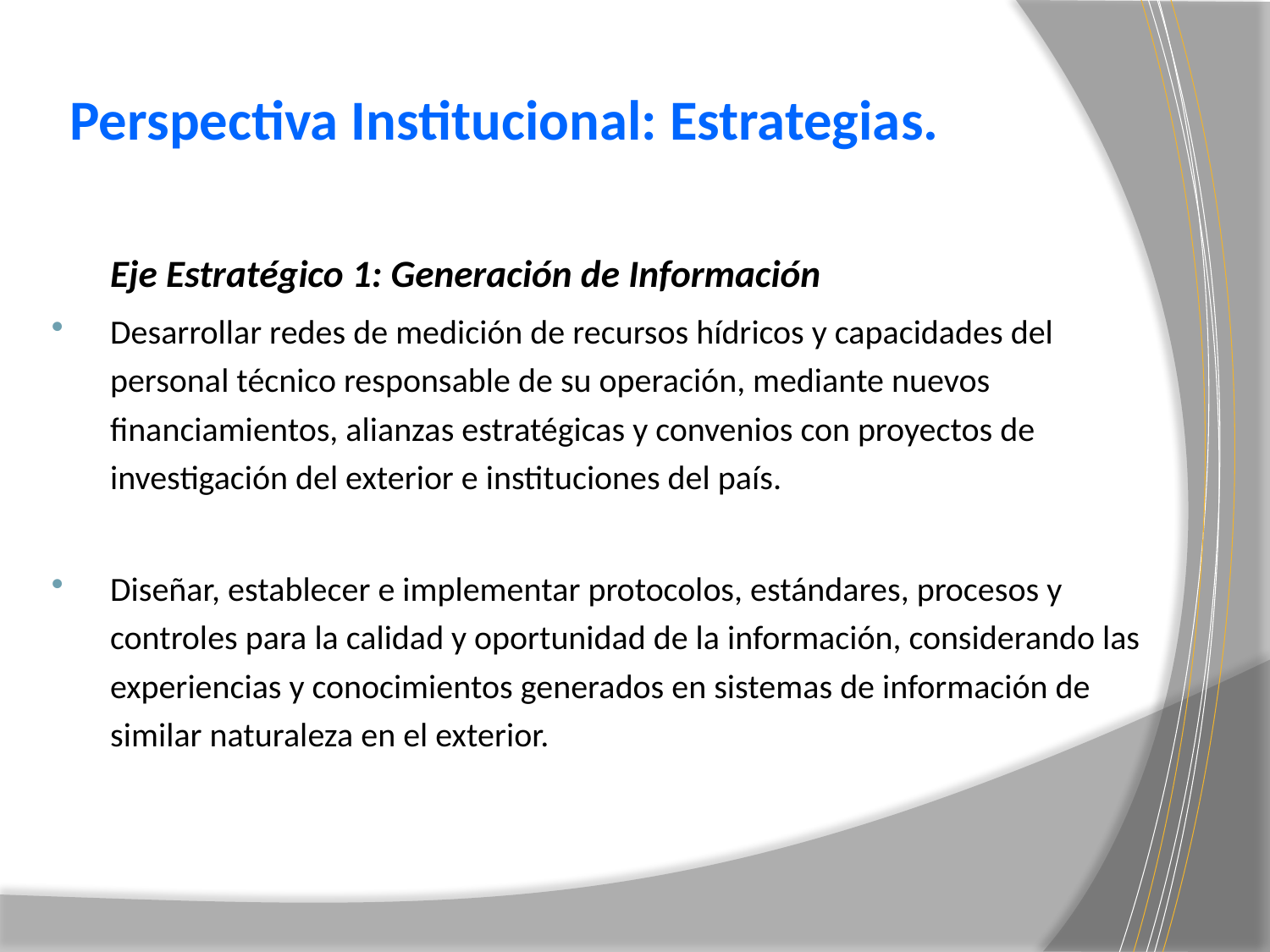

# Perspectiva Institucional: Estrategias.
	Eje Estratégico 1: Generación de Información
Desarrollar redes de medición de recursos hídricos y capacidades del personal técnico responsable de su operación, mediante nuevos financiamientos, alianzas estratégicas y convenios con proyectos de investigación del exterior e instituciones del país.

Diseñar, establecer e implementar protocolos, estándares, procesos y controles para la calidad y oportunidad de la información, considerando las experiencias y conocimientos generados en sistemas de información de similar naturaleza en el exterior.